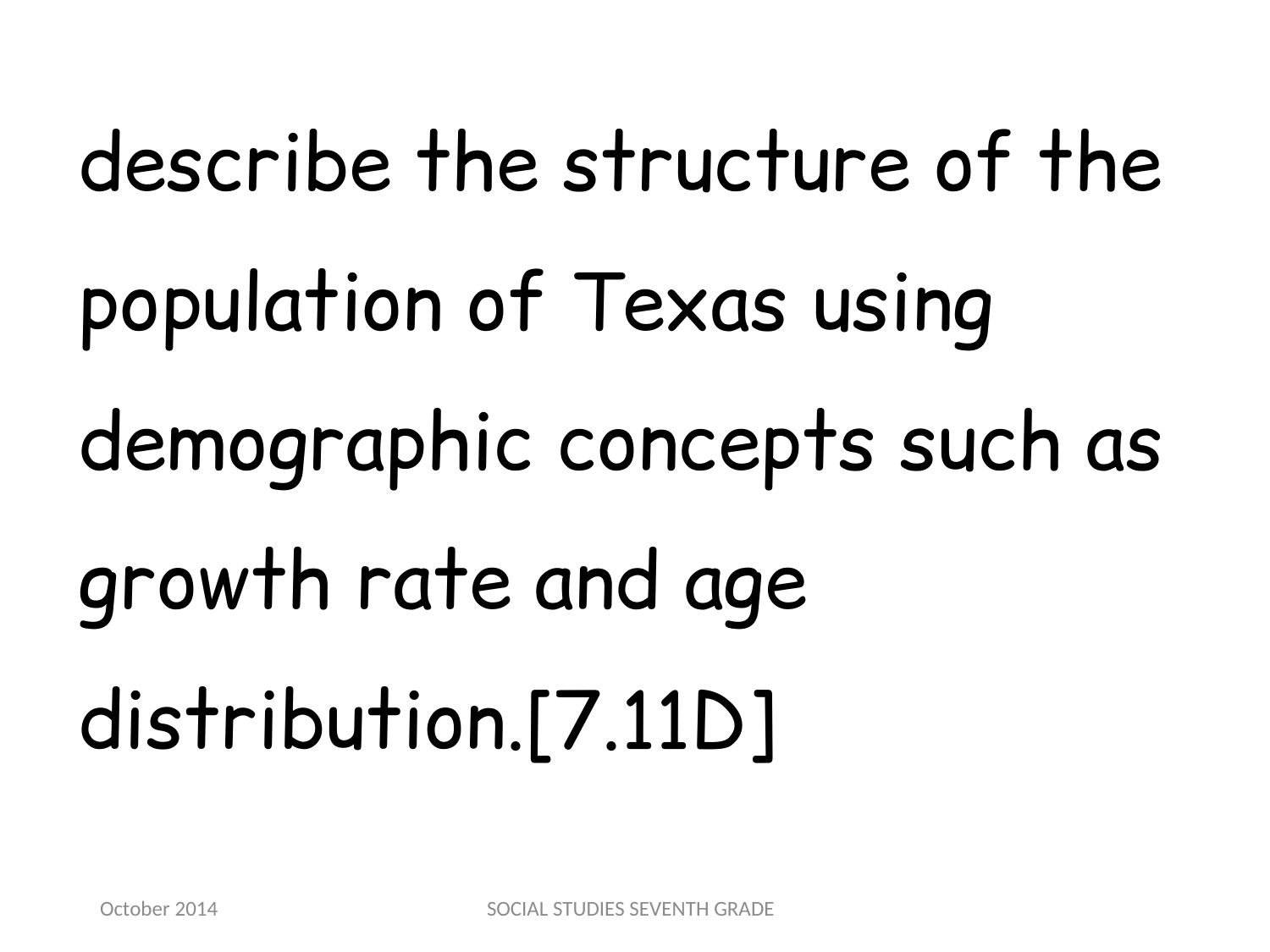

describe the structure of the population of Texas using demographic concepts such as growth rate and age distribution.[7.11D]
October 2014
SOCIAL STUDIES SEVENTH GRADE